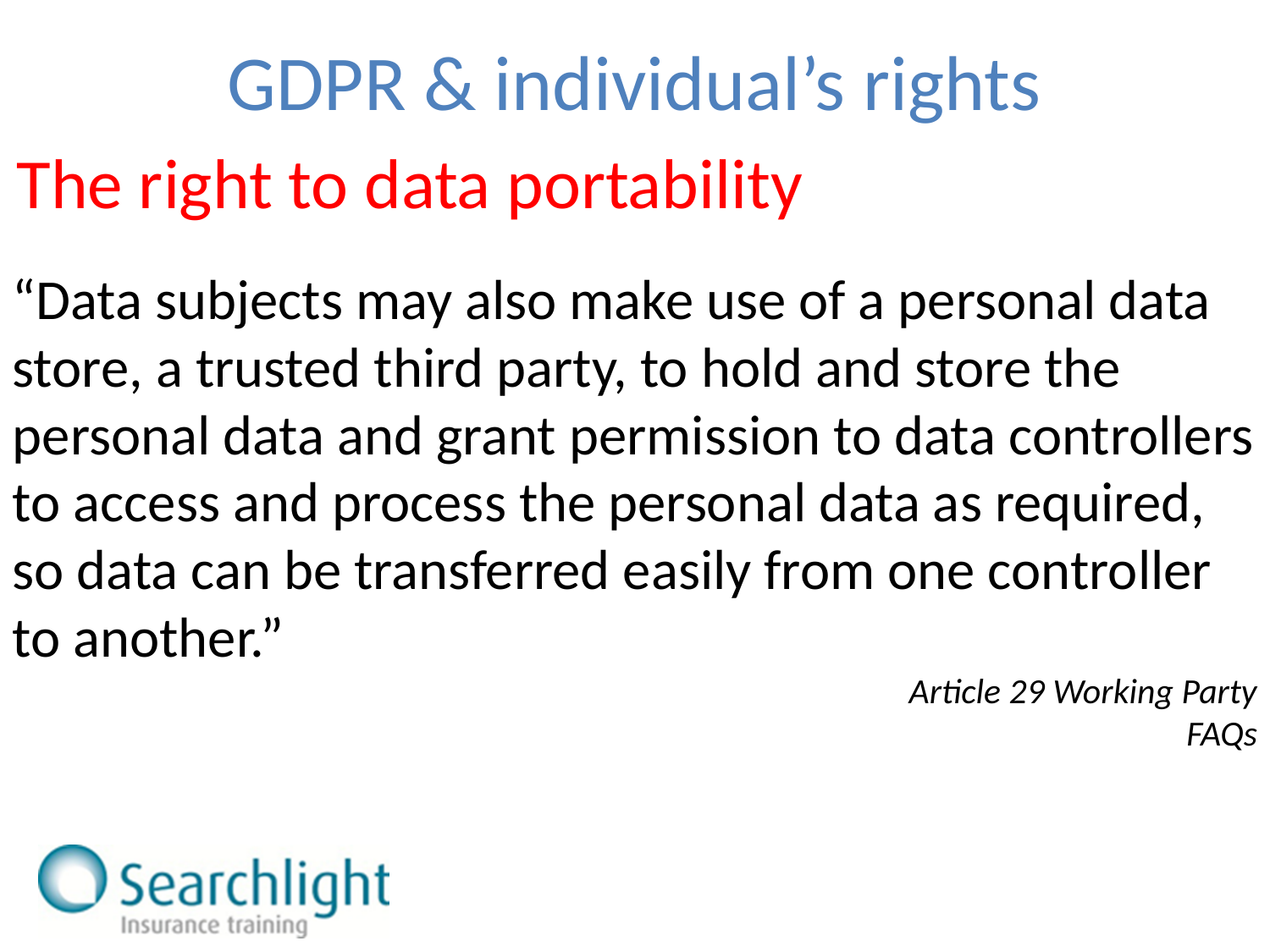

GDPR & individual’s rights
The right to data portability
“Data subjects may also make use of a personal data store, a trusted third party, to hold and store the personal data and grant permission to data controllers to access and process the personal data as required, so data can be transferred easily from one controller to another.”
Article 29 Working Party
FAQs